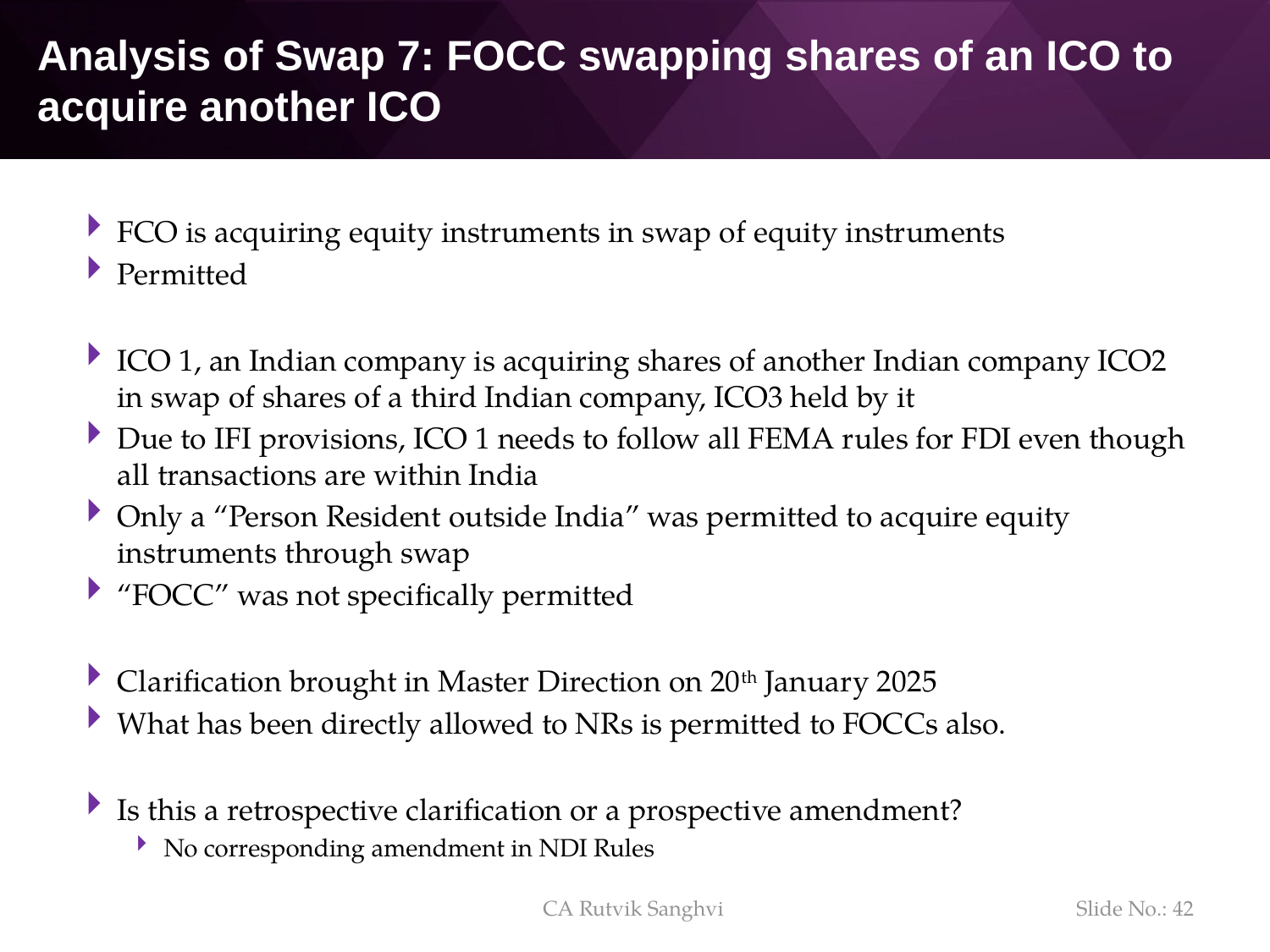

# Analysis of Swap 7: FOCC swapping shares of an ICO to acquire another ICO
FCO is acquiring equity instruments in swap of equity instruments
Permitted

ICO 1, an Indian company is acquiring shares of another Indian company ICO2 in swap of shares of a third Indian company, ICO3 held by it
Due to IFI provisions, ICO 1 needs to follow all FEMA rules for FDI even though all transactions are within India
Only a “Person Resident outside India” was permitted to acquire equity instruments through swap
“FOCC” was not specifically permitted

Clarification brought in Master Direction on 20th January 2025
What has been directly allowed to NRs is permitted to FOCCs also.

Is this a retrospective clarification or a prospective amendment?
No corresponding amendment in NDI Rules

Slide No.: 42